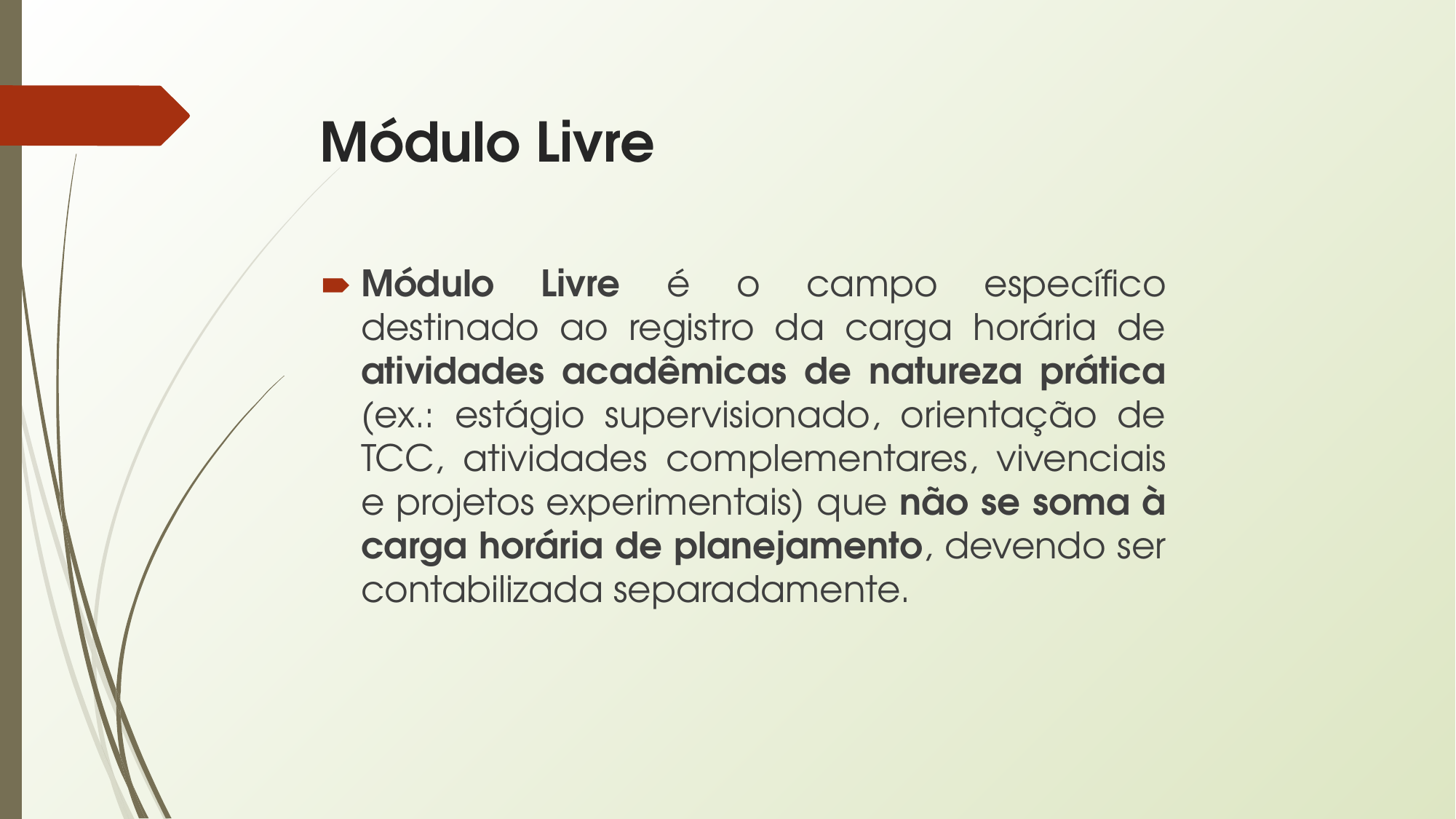

# Módulo Livre
Módulo Livre é o campo específico destinado ao registro da carga horária de atividades acadêmicas de natureza prática (ex.: estágio supervisionado, orientação de TCC, atividades complementares, vivenciais e projetos experimentais) que não se soma à carga horária de planejamento, devendo ser contabilizada separadamente.